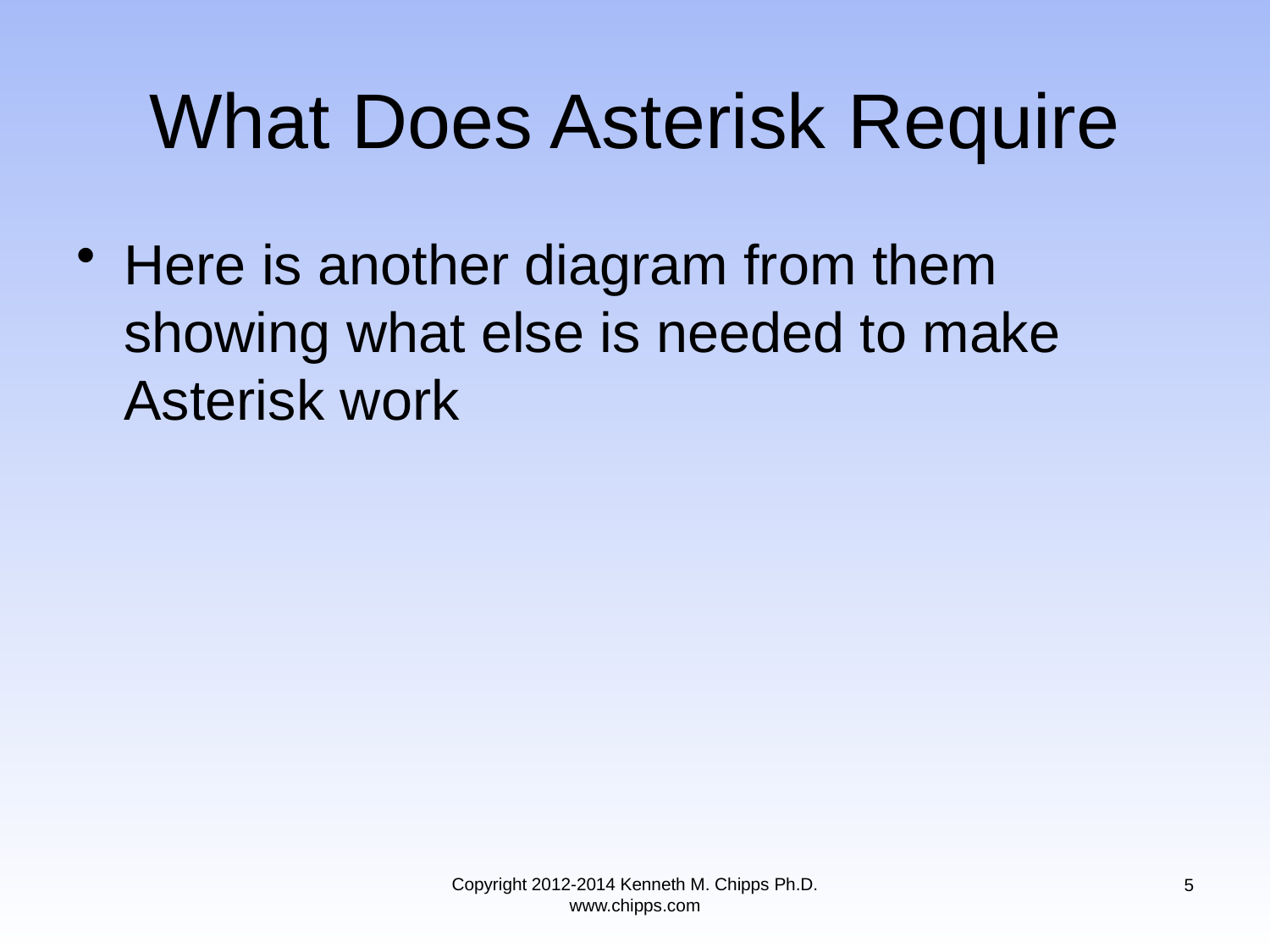

# What Does Asterisk Require
Here is another diagram from them showing what else is needed to make Asterisk work
Copyright 2012-2014 Kenneth M. Chipps Ph.D. www.chipps.com
5